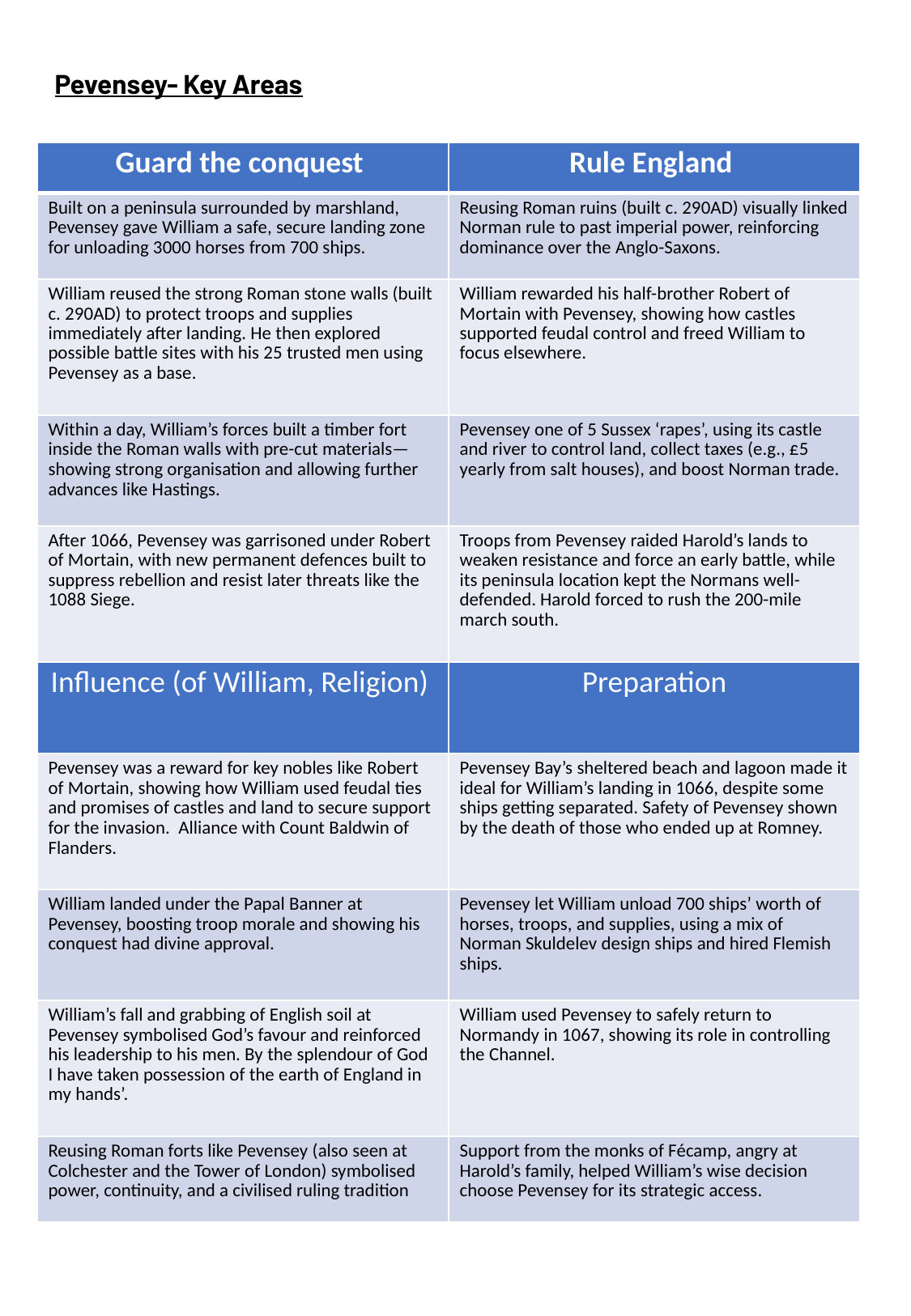

Pevensey- Key Areas

| Guard the conquest | Rule England |
| --- | --- |
| Built on a peninsula surrounded by marshland, Pevensey gave William a safe, secure landing zone for unloading 3000 horses from 700 ships. | Reusing Roman ruins (built c. 290AD) visually linked Norman rule to past imperial power, reinforcing dominance over the Anglo-Saxons. |
| William reused the strong Roman stone walls (built c. 290AD) to protect troops and supplies immediately after landing. He then explored possible battle sites with his 25 trusted men using Pevensey as a base. | William rewarded his half-brother Robert of Mortain with Pevensey, showing how castles supported feudal control and freed William to focus elsewhere. |
| Within a day, William’s forces built a timber fort inside the Roman walls with pre-cut materials—showing strong organisation and allowing further advances like Hastings. | Pevensey one of 5 Sussex ‘rapes’, using its castle and river to control land, collect taxes (e.g., £5 yearly from salt houses), and boost Norman trade. |
| After 1066, Pevensey was garrisoned under Robert of Mortain, with new permanent defences built to suppress rebellion and resist later threats like the 1088 Siege. | Troops from Pevensey raided Harold’s lands to weaken resistance and force an early battle, while its peninsula location kept the Normans well-defended. Harold forced to rush the 200-mile march south. |
| Influence (of William, Religion) | Preparation |
| Pevensey was a reward for key nobles like Robert of Mortain, showing how William used feudal ties and promises of castles and land to secure support for the invasion. Alliance with Count Baldwin of Flanders. | Pevensey Bay’s sheltered beach and lagoon made it ideal for William’s landing in 1066, despite some ships getting separated. Safety of Pevensey shown by the death of those who ended up at Romney. |
| William landed under the Papal Banner at Pevensey, boosting troop morale and showing his conquest had divine approval. | Pevensey let William unload 700 ships’ worth of horses, troops, and supplies, using a mix of Norman Skuldelev design ships and hired Flemish ships. |
| William’s fall and grabbing of English soil at Pevensey symbolised God’s favour and reinforced his leadership to his men. By the splendour of God I have taken possession of the earth of England in my hands’. | William used Pevensey to safely return to Normandy in 1067, showing its role in controlling the Channel. |
| Reusing Roman forts like Pevensey (also seen at Colchester and the Tower of London) symbolised power, continuity, and a civilised ruling tradition | Support from the monks of Fécamp, angry at Harold’s family, helped William’s wise decision choose Pevensey for its strategic access. |